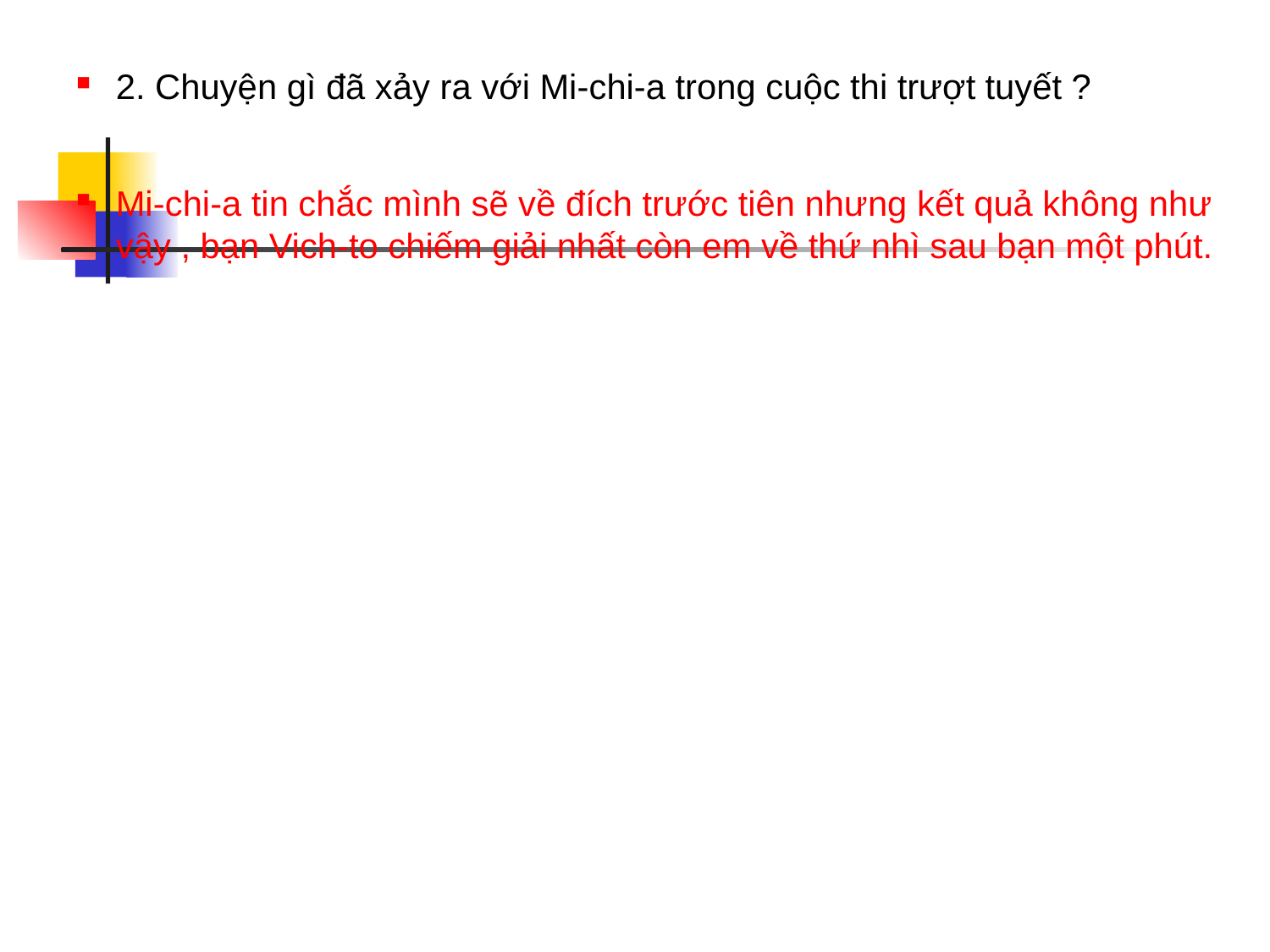

2. Chuyện gì đã xảy ra với Mi-chi-a trong cuộc thi trượt tuyết ?

Mi-chi-a tin chắc mình sẽ về đích trước tiên nhưng kết quả không như vậy , bạn Vich-to chiếm giải nhất còn em về thứ nhì sau bạn một phút.